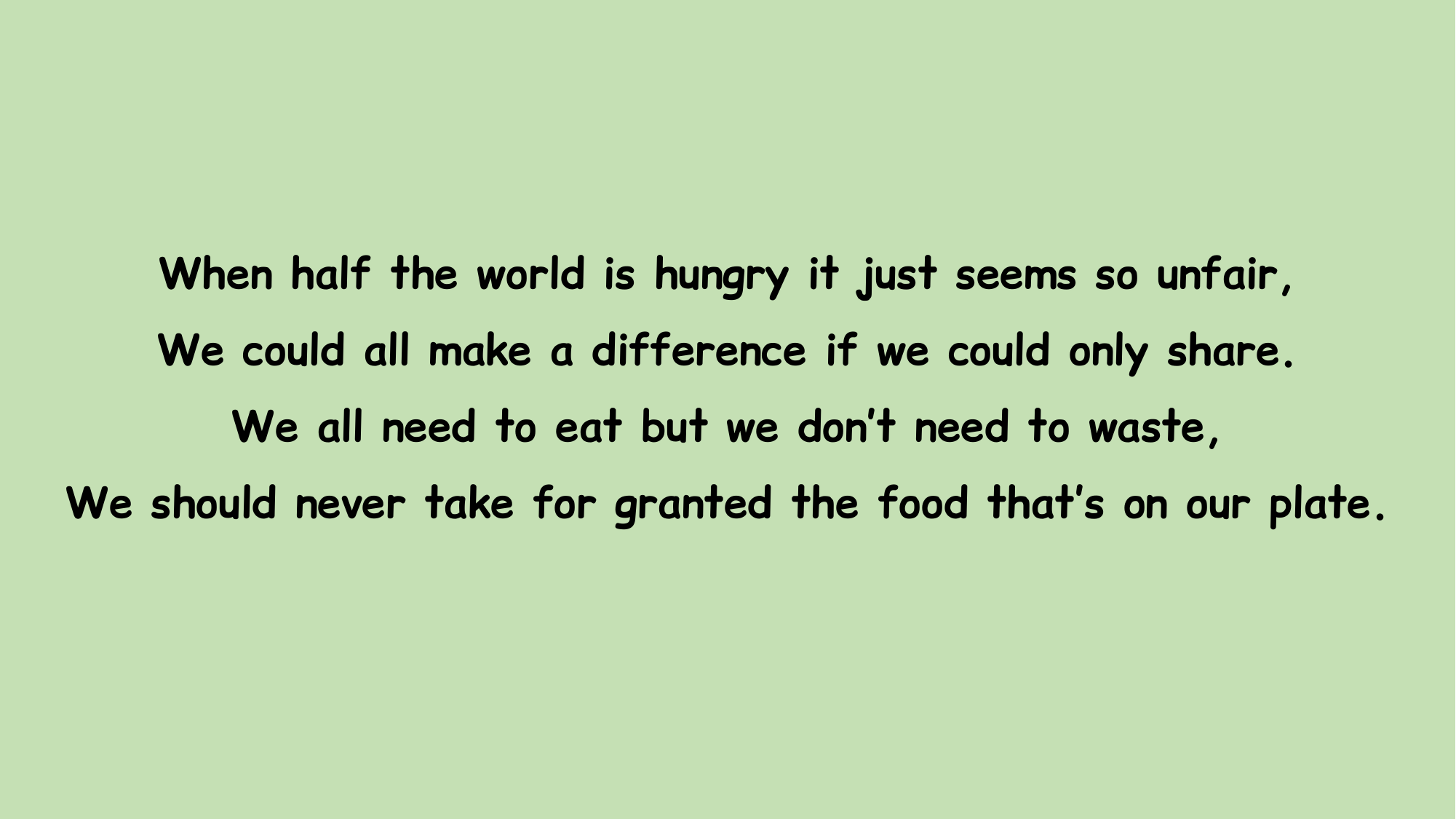

When half the world is hungry it just seems so unfair,
We could all make a difference if we could only share.
We all need to eat but we don’t need to waste,
We should never take for granted the food that’s on our plate.